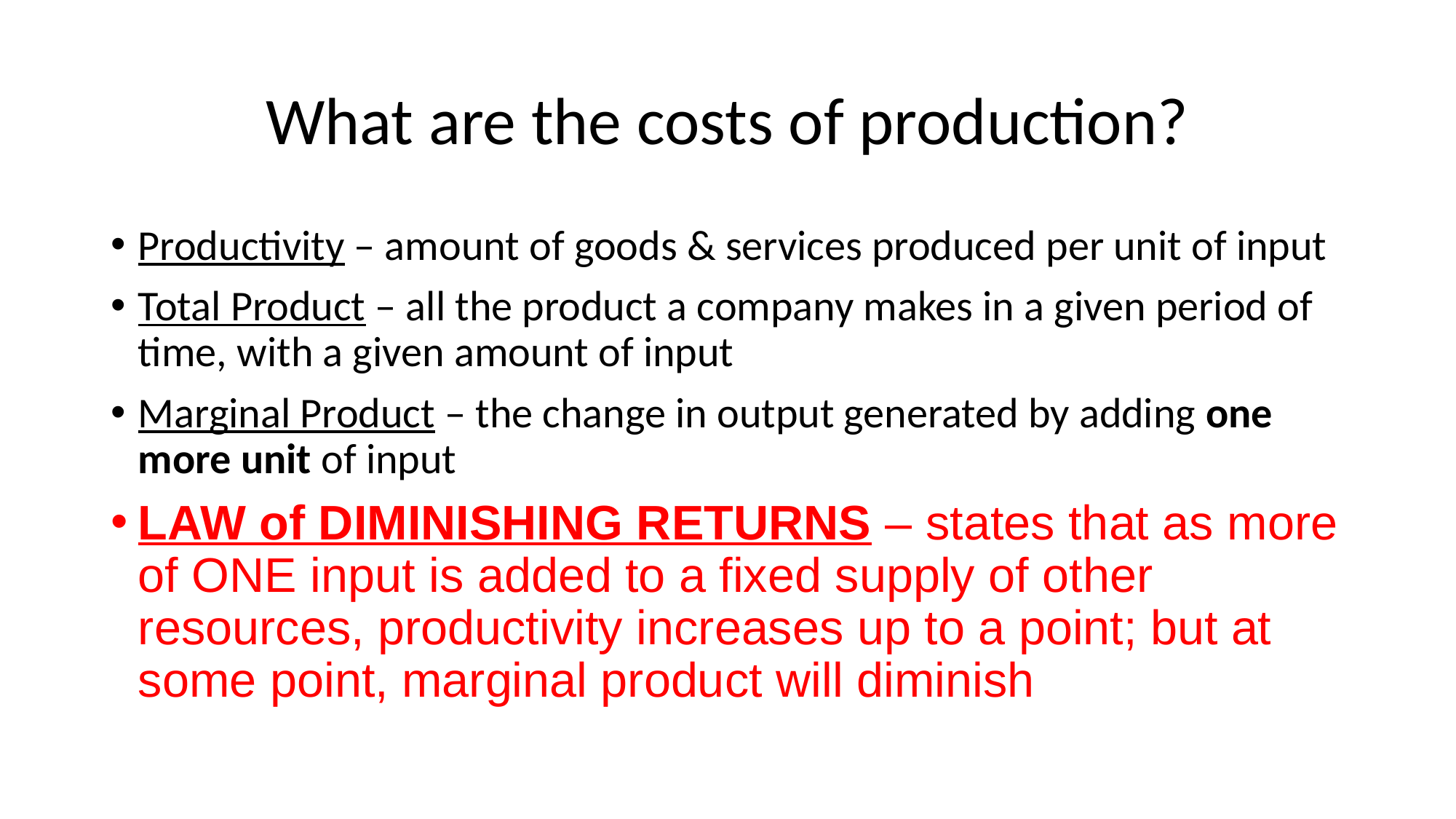

# What are the costs of production?
Productivity – amount of goods & services produced per unit of input
Total Product – all the product a company makes in a given period of time, with a given amount of input
Marginal Product – the change in output generated by adding one more unit of input
LAW of DIMINISHING RETURNS – states that as more of ONE input is added to a fixed supply of other resources, productivity increases up to a point; but at some point, marginal product will diminish